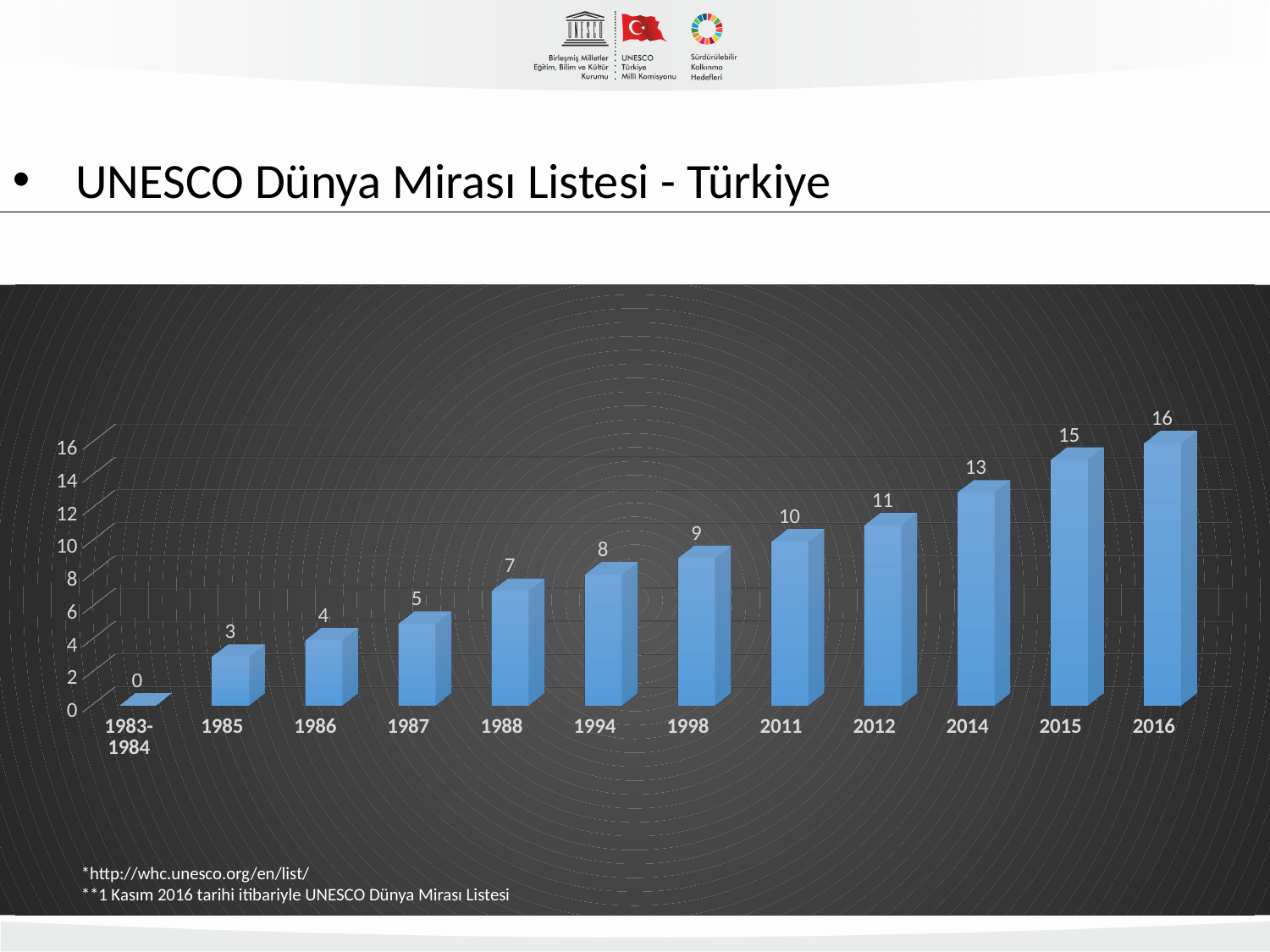

UNESCO Dünya Mirası Listesi - Türkiye

[unsupported chart]

*http://whc.unesco.org/en/list/
**1 Kasım 2016 tarihi itibariyle UNESCO Dünya Mirası Listesi